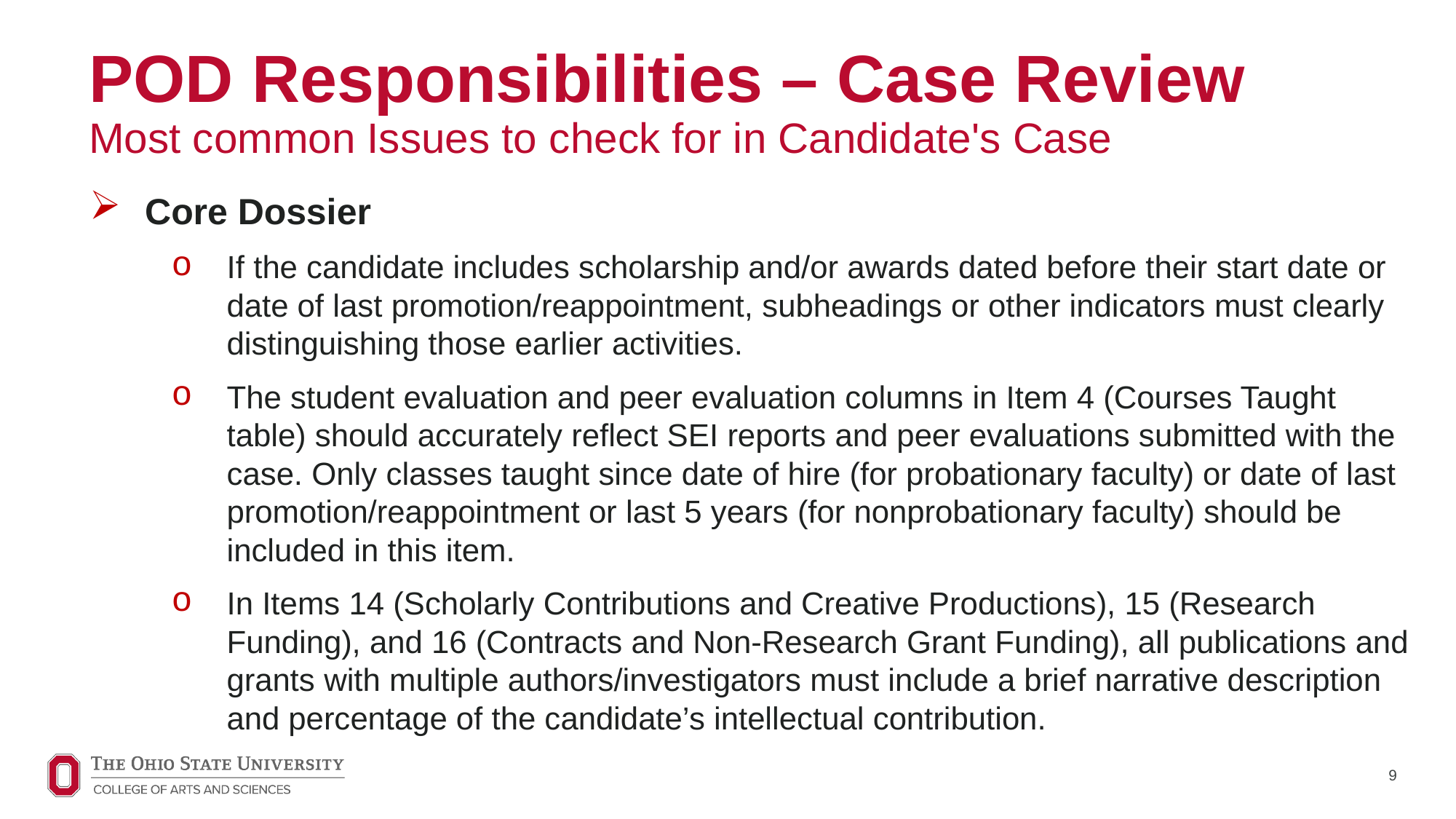

# POD Responsibilities – Case Review Most common Issues to check for in Candidate's Case
Core Dossier
If the candidate includes scholarship and/or awards dated before their start date or date of last promotion/reappointment, subheadings or other indicators must clearly distinguishing those earlier activities.
The student evaluation and peer evaluation columns in Item 4 (Courses Taught table) should accurately reflect SEI reports and peer evaluations submitted with the case. Only classes taught since date of hire (for probationary faculty) or date of last promotion/reappointment or last 5 years (for nonprobationary faculty) should be included in this item.
In Items 14 (Scholarly Contributions and Creative Productions), 15 (Research Funding), and 16 (Contracts and Non-Research Grant Funding), all publications and grants with multiple authors/investigators must include a brief narrative description and percentage of the candidate’s intellectual contribution.
9